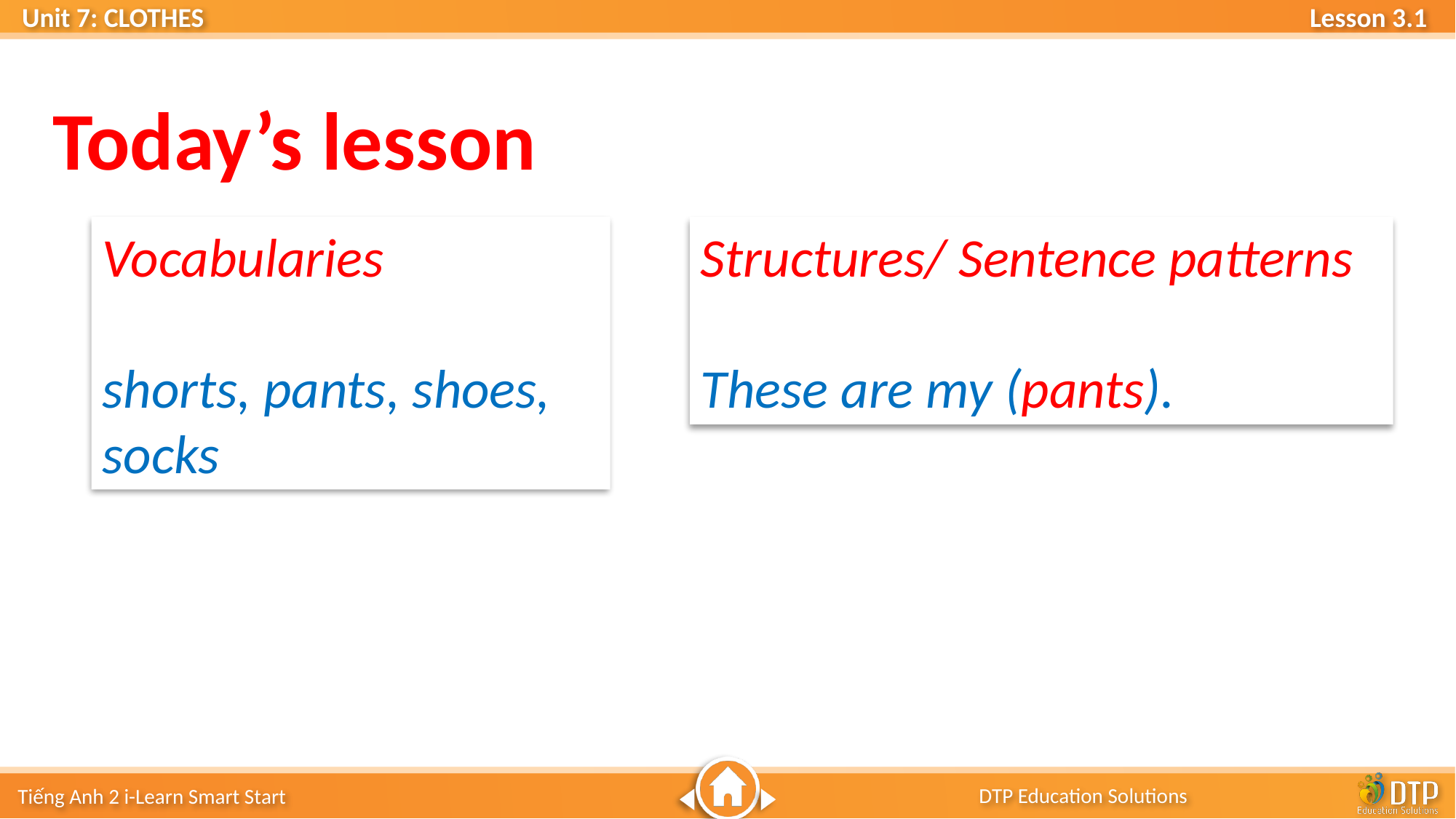

Today’s lesson
Vocabularies

shorts, pants, shoes, socks
Structures/ Sentence patterns

These are my (pants).